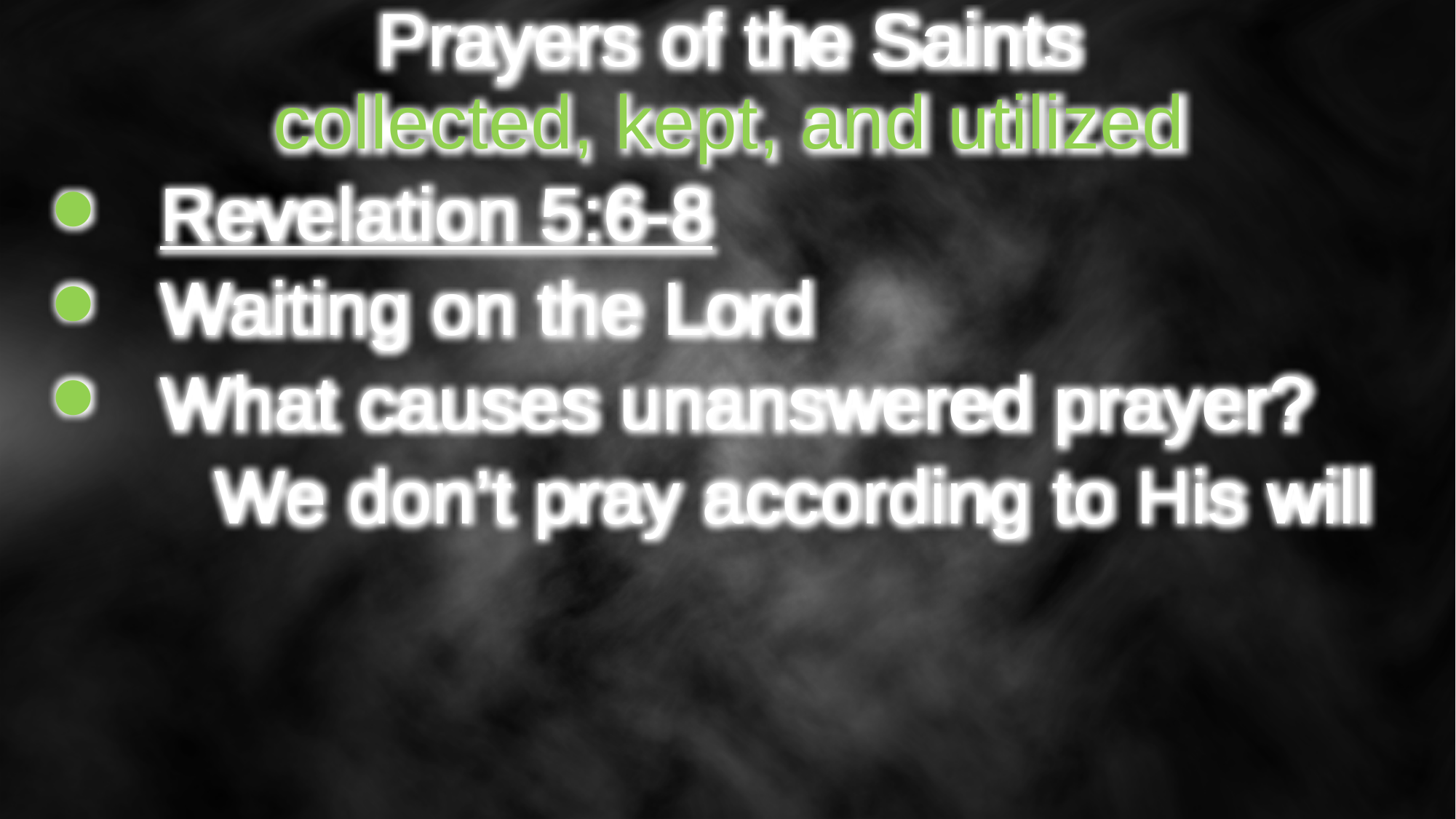

Prayers of the Saints
collected, kept, and utilized
Revelation 5:6-8
Waiting on the Lord
What causes unanswered prayer?
We don’t pray according to His will